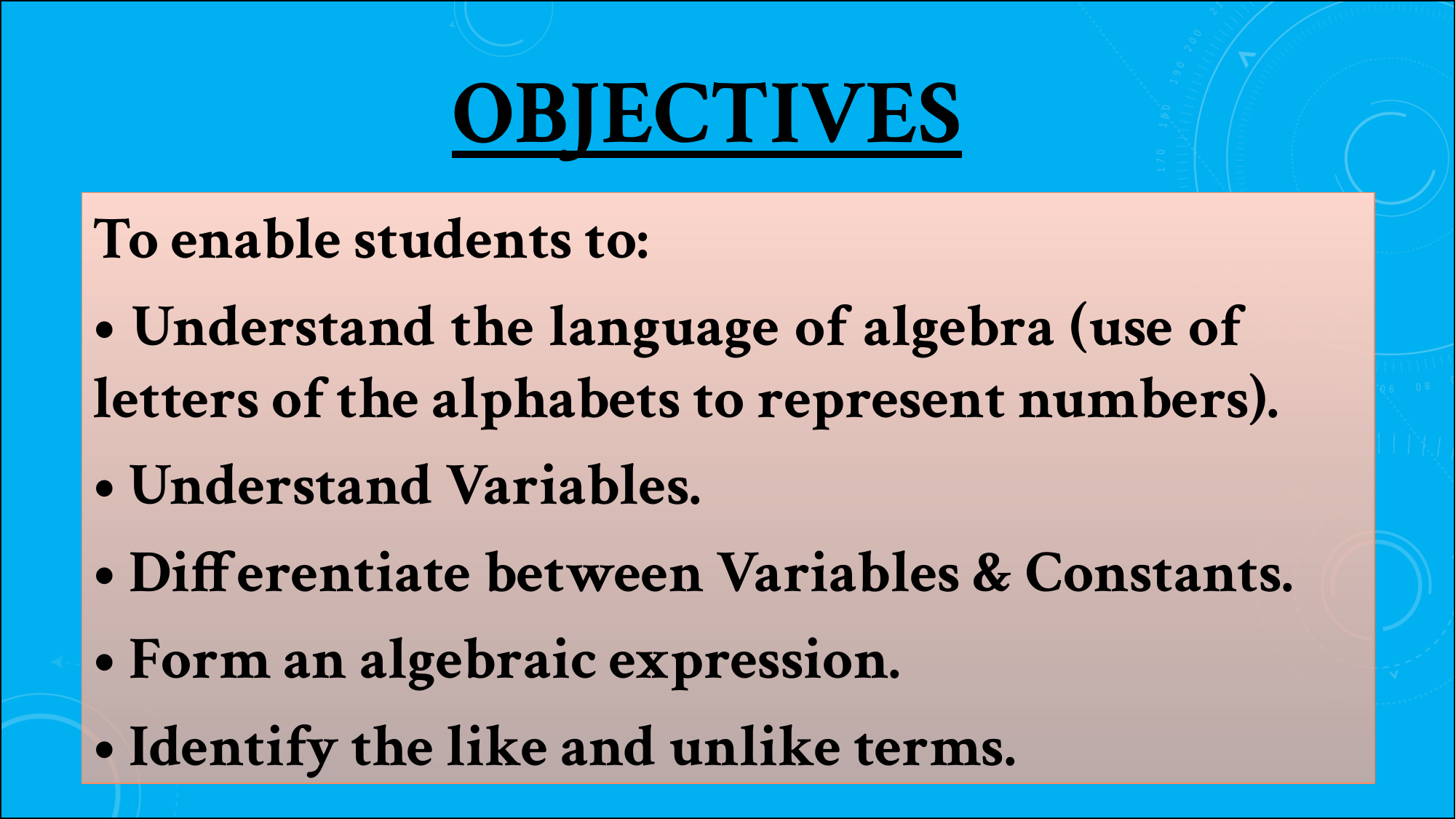

Objectives
To enable students to:
• Understand the language of algebra (use of         letters of the alphabets to represent numbers).
• Understand Variables.
• Differentiate between Variables & Constants.
• Form an algebraic expression.
• Identify the like and unlike terms.